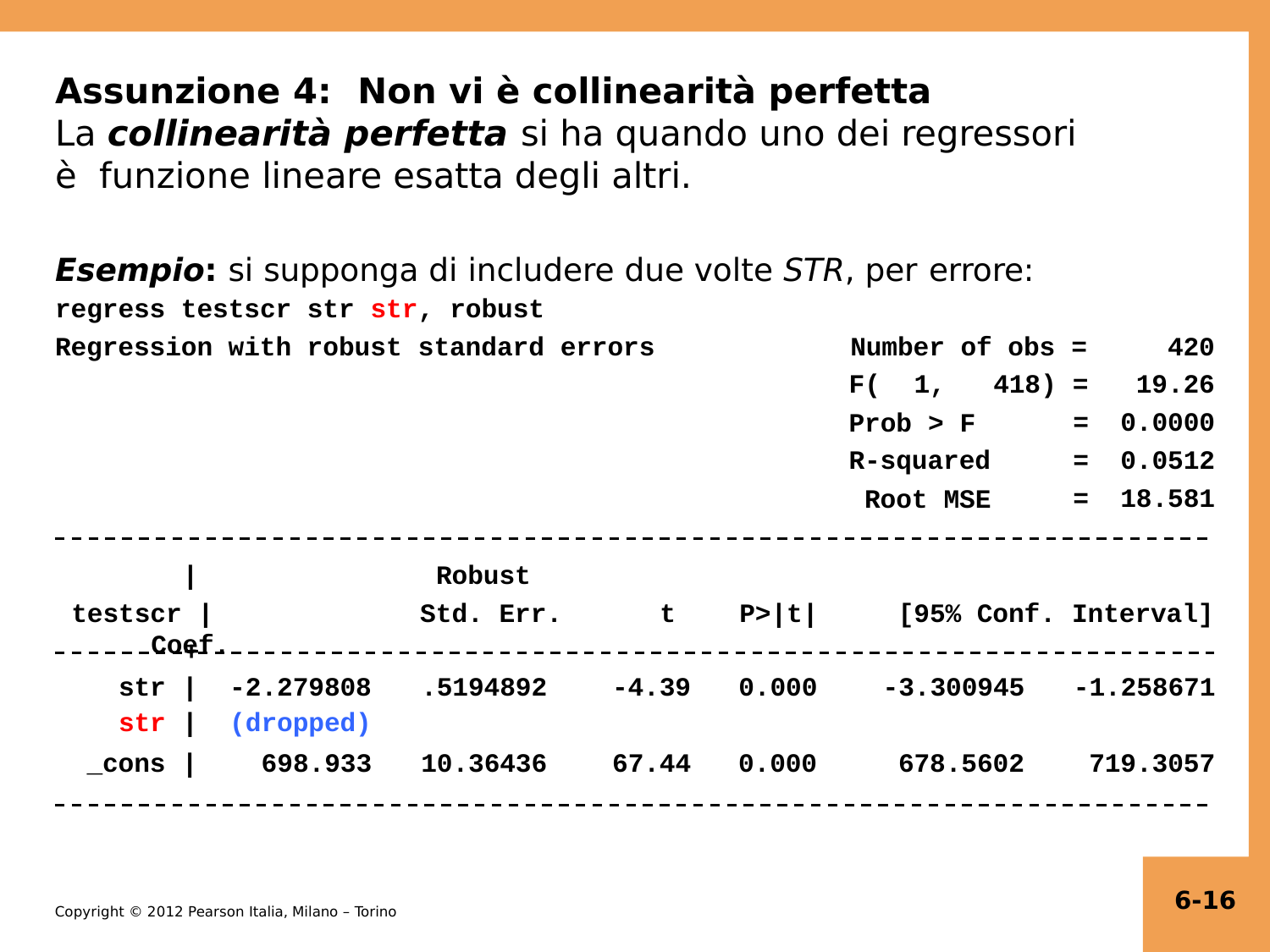

# Assunzione 4:	Non vi è collinearità perfetta
La collinearità perfetta si ha quando uno dei regressori è  funzione lineare esatta degli altri.
Esempio: si supponga di includere due volte STR, per errore:
regress testscr str str, robust
420
418) =	19.26
=	0.0000
=	0.0512
=	18.581
Regression with robust standard errors	Number of obs =
F(	1,
Prob > F
R-squared  Root MSE
|
testscr |	Coef.
Robust
Std. Err.	t	P>|t|	[95% Conf. Interval]
 	+
| str str | | | | -2.279808 (dropped) | .5194892 | -4.39 | 0.000 | -3.300945 | -1.258671 |
| --- | --- | --- | --- | --- | --- | --- | --- |
| \_cons | | | 698.933 | 10.36436 | 67.44 | 0.000 | 678.5602 | 719.3057 |

6-16
Copyright © 2012 Pearson Italia, Milano – Torino